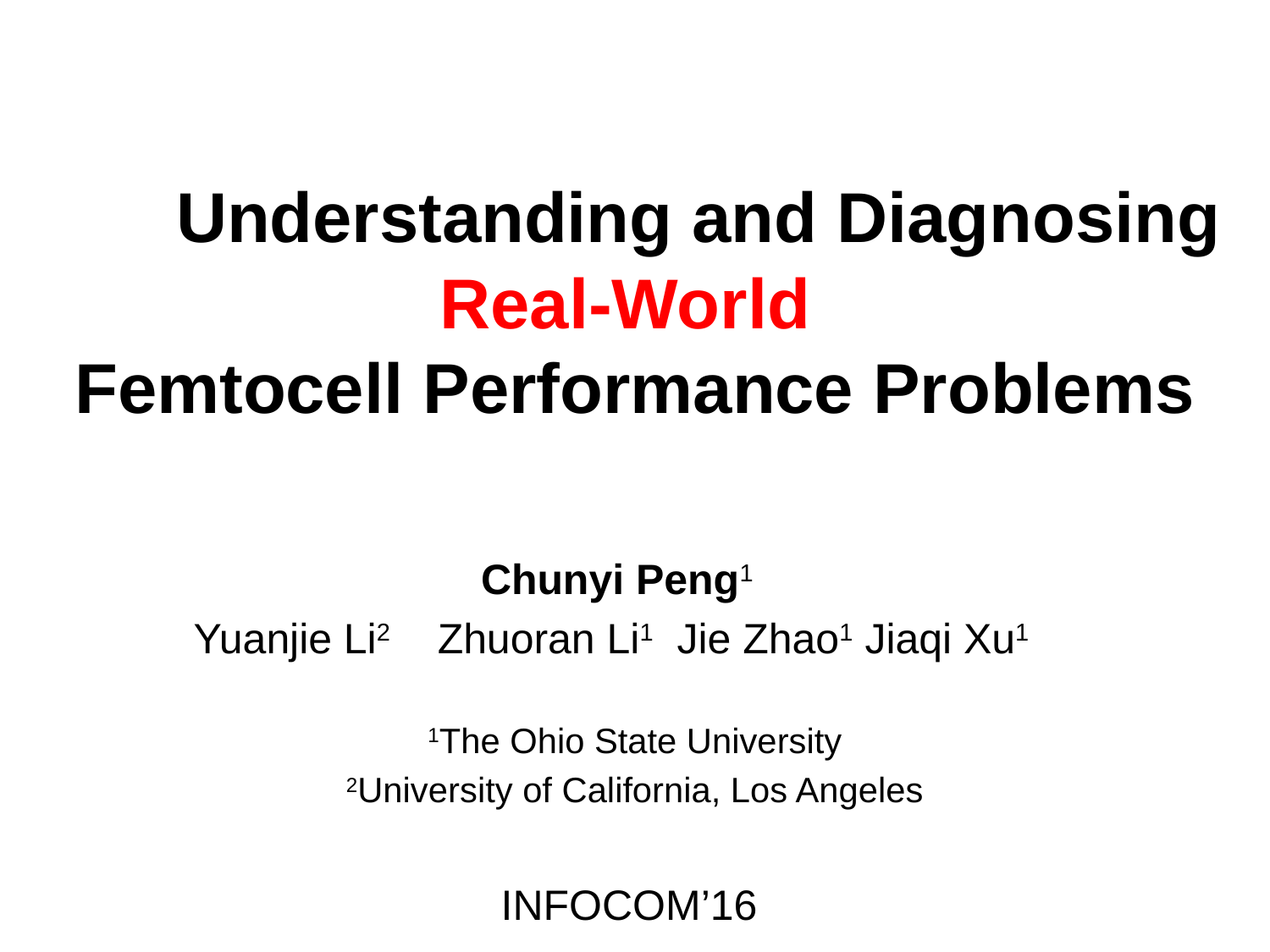

# Understanding and Diagnosing Real-World Femtocell Performance Problems
Chunyi Peng1
Yuanjie Li2    Zhuoran Li1  Jie Zhao1 Jiaqi Xu1

1The Ohio State University
2University of California, Los Angeles

INFOCOM’16